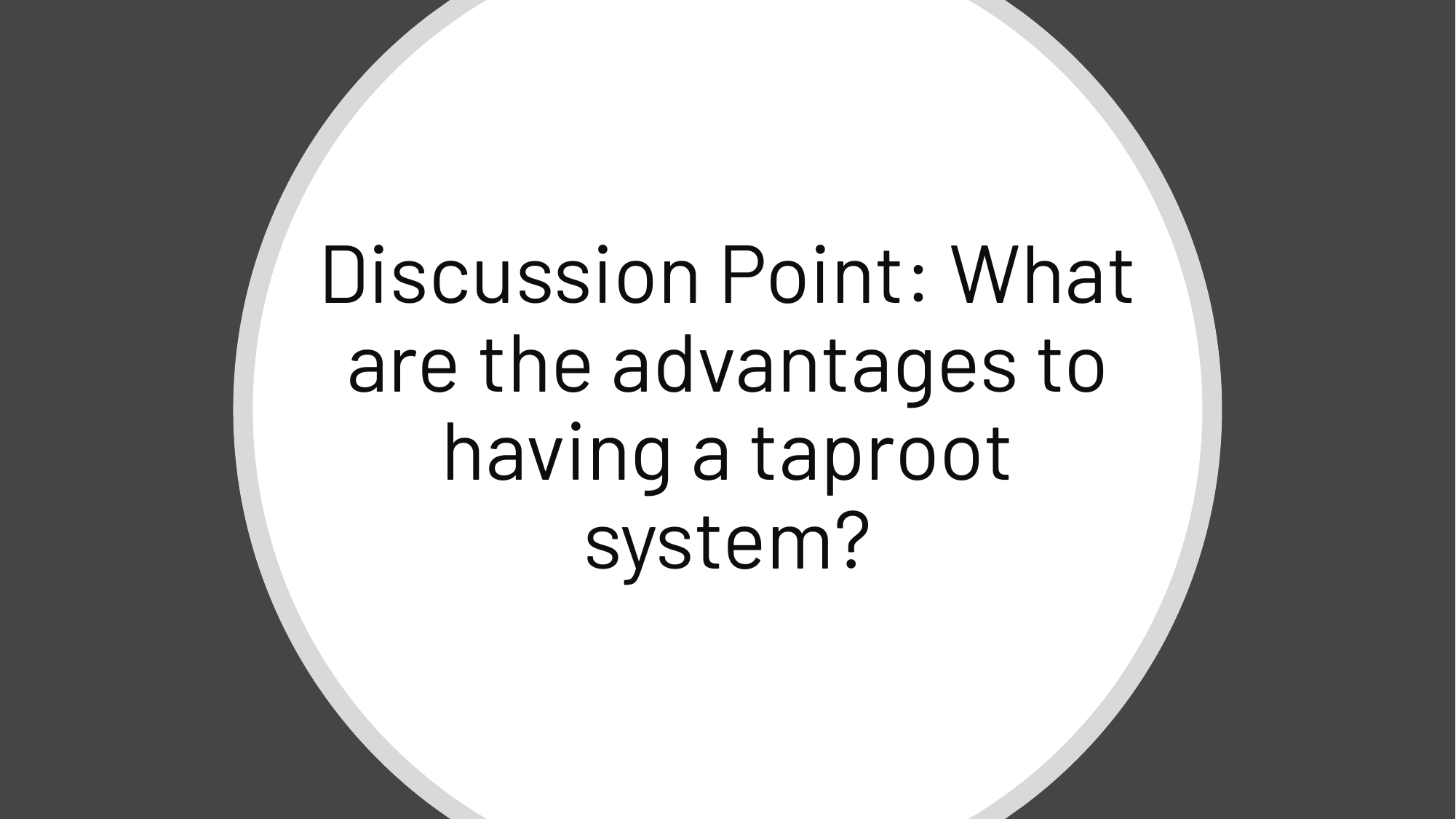

# Discussion Point: What are the advantages to having a taproot system?